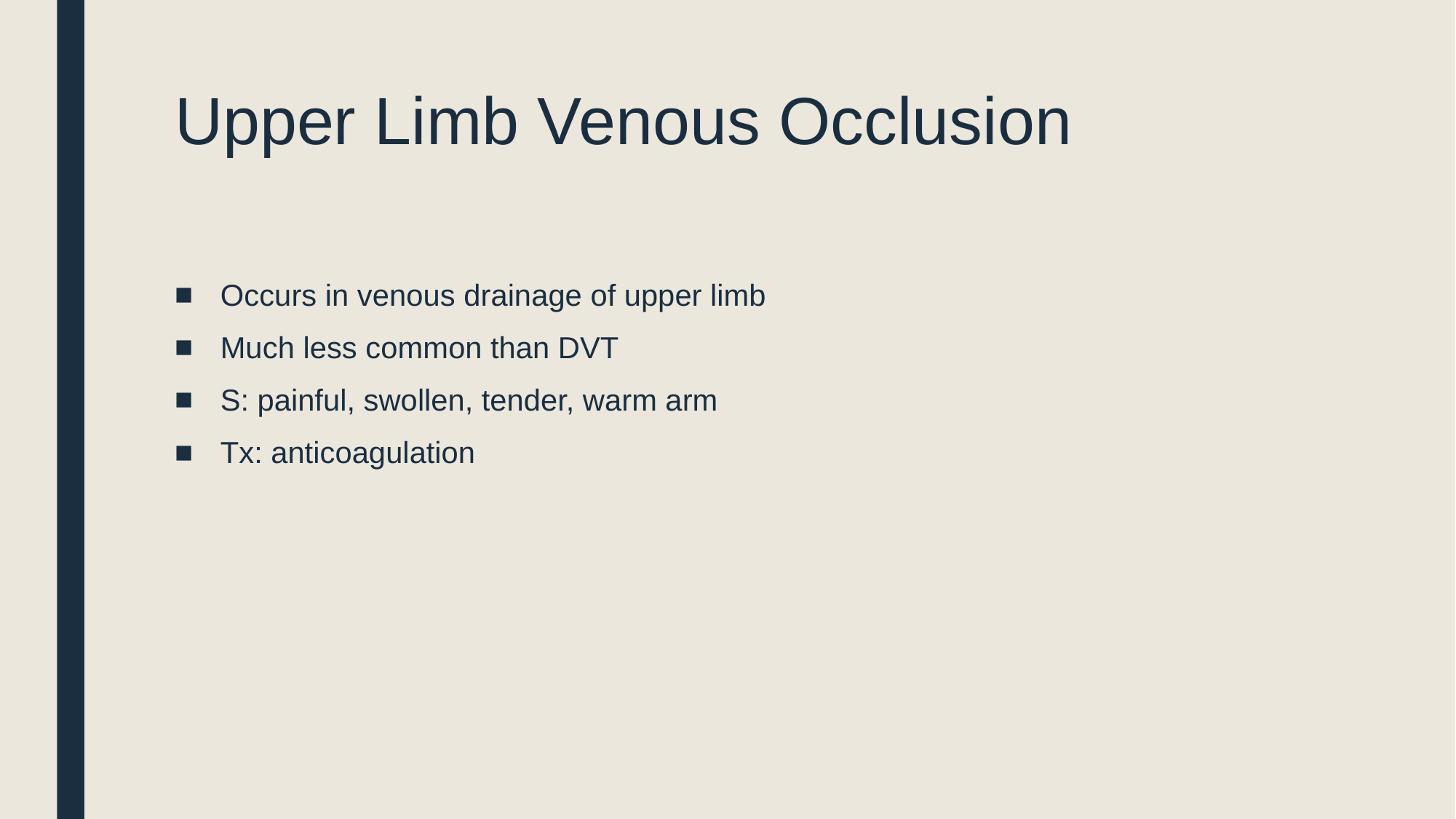

# Upper Limb Venous Occlusion
Occurs in venous drainage of upper limb
Much less common than DVT
S: painful, swollen, tender, warm arm
Tx: anticoagulation